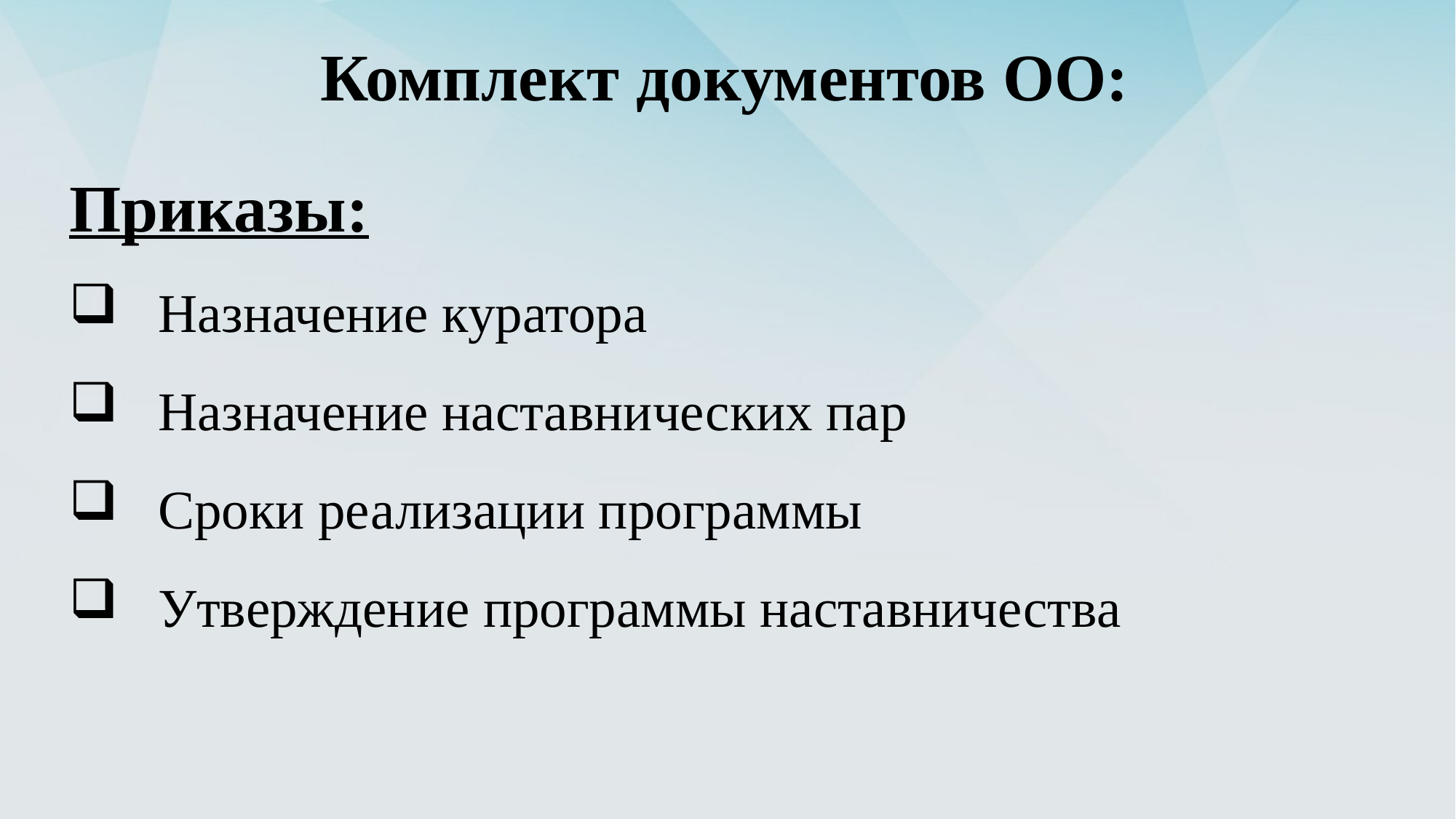

# Комплект документов ОО:
Приказы:
Назначение куратора
Назначение наставнических пар
Сроки реализации программы
Утверждение программы наставничества